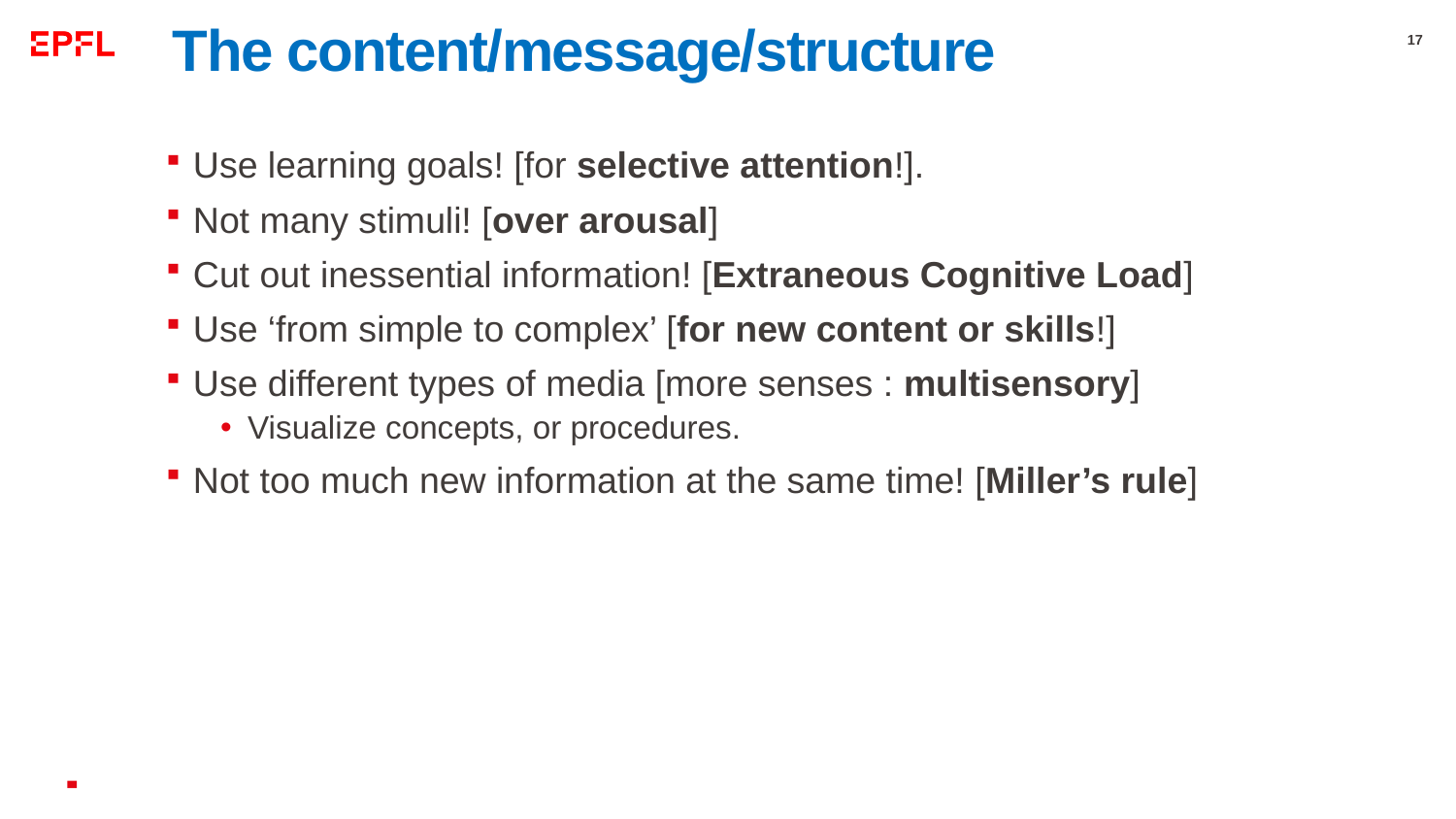

# The content/message/structure
17
Use learning goals! [for selective attention!].
Not many stimuli! [over arousal]
Cut out inessential information! [Extraneous Cognitive Load]
Use ‘from simple to complex’ [for new content or skills!]
Use different types of media [more senses : multisensory]
Visualize concepts, or procedures.
Not too much new information at the same time! [Miller’s rule]